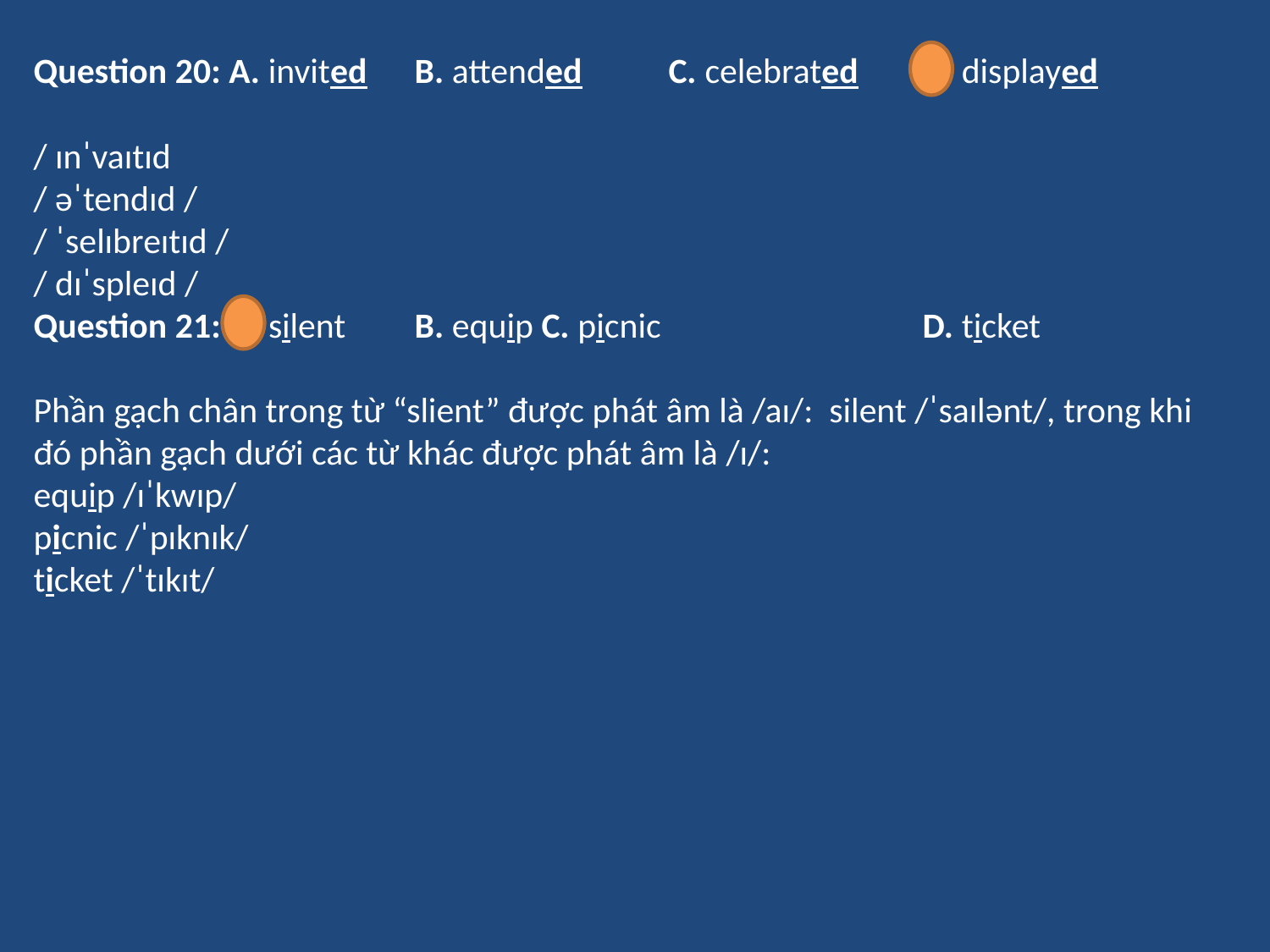

Question 20: A. invited	B. attended	C. celebrated	D. displayed

/ ɪnˈvaɪtɪd
/ əˈtendɪd /
/ ˈselɪbreɪtɪd /
/ dɪˈspleɪd /
Question 21: A. silent	B. equip	C. picnic 		D. ticket

Phần gạch chân trong từ “slient” được phát âm là /aɪ/:  silent /ˈsaɪlənt/, trong khi đó phần gạch dưới các từ khác được phát âm là /ɪ/:
equip /ɪˈkwɪp/
picnic /ˈpɪknɪk/
ticket /ˈtɪkɪt/